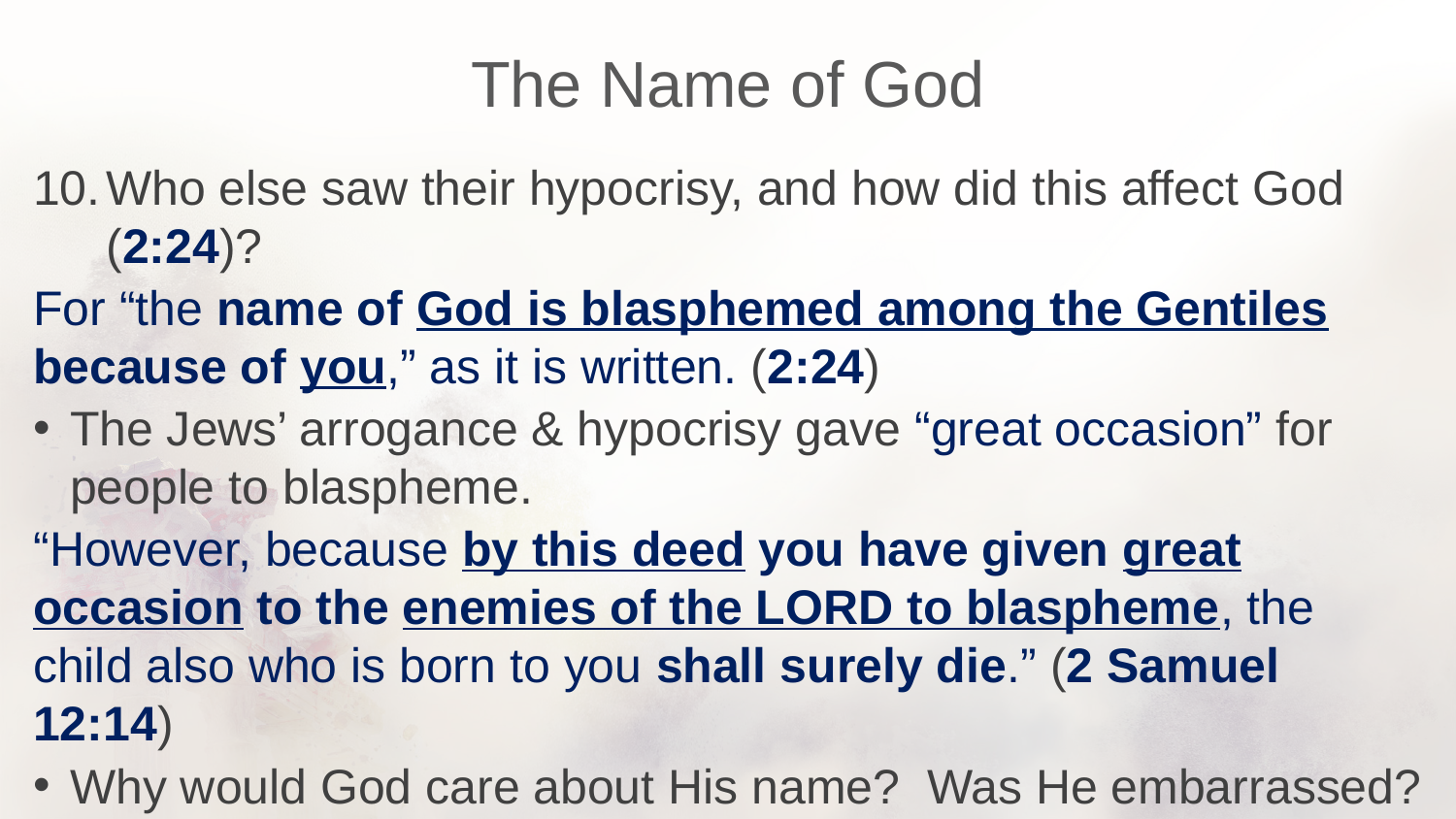

# The Name of God
Who else saw their hypocrisy, and how did this affect God (2:24)?
For “the name of God is blasphemed among the Gentiles because of you,” as it is written. (2:24)
The Jews’ arrogance & hypocrisy gave “great occasion” for people to blaspheme.
“However, because by this deed you have given great occasion to the enemies of the LORD to blaspheme, the child also who is born to you shall surely die.” (2 Samuel 12:14)
Why would God care about His name?  Was He embarrassed?
No, this created a stumbling block that complicated the path of those who would repent (Matthew 18:6-7).